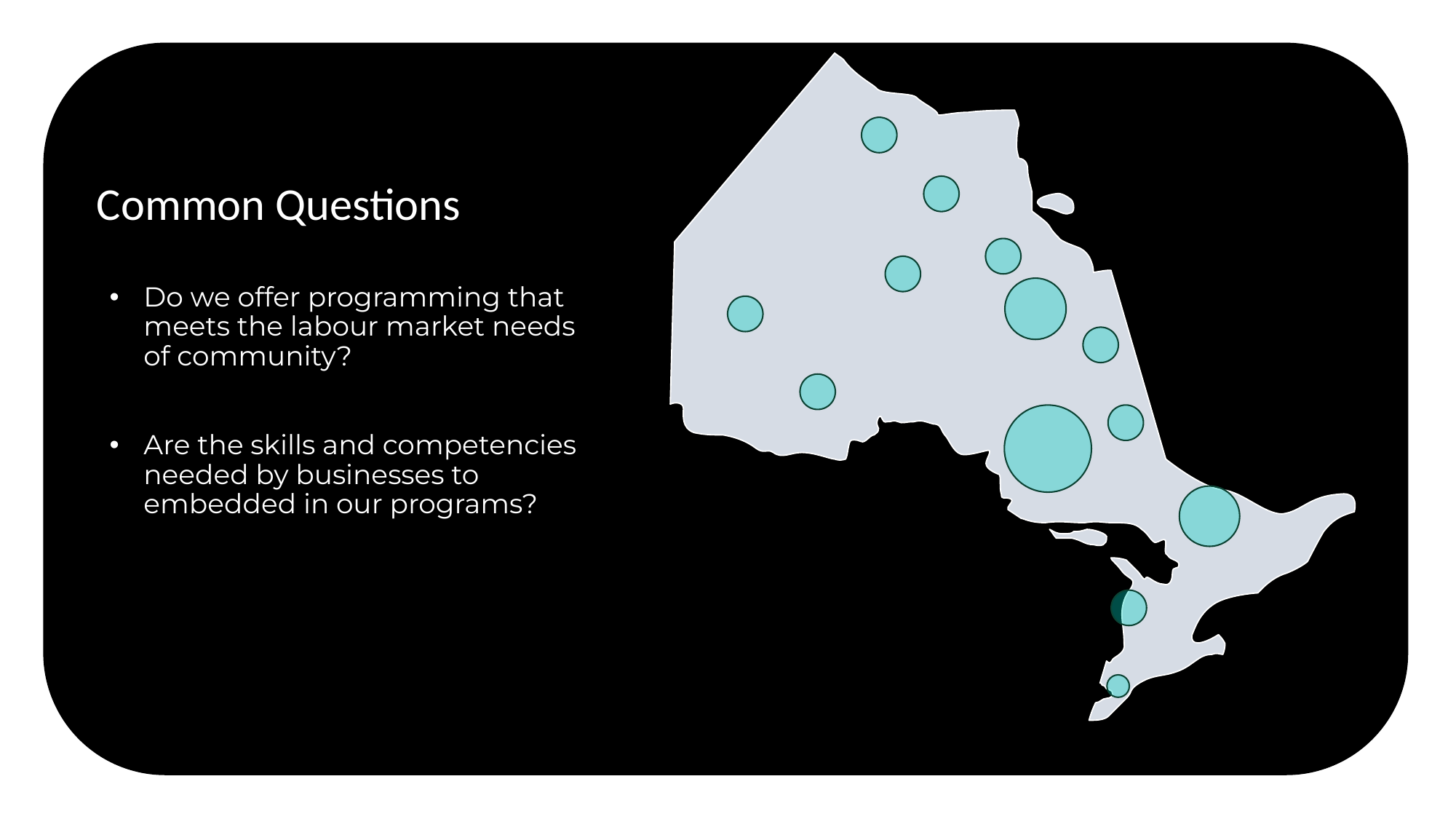

# Common Questions

Do we offer programming that meets the labour market needs of community?

Are the skills and competencies needed by businesses to embedded in our programs?